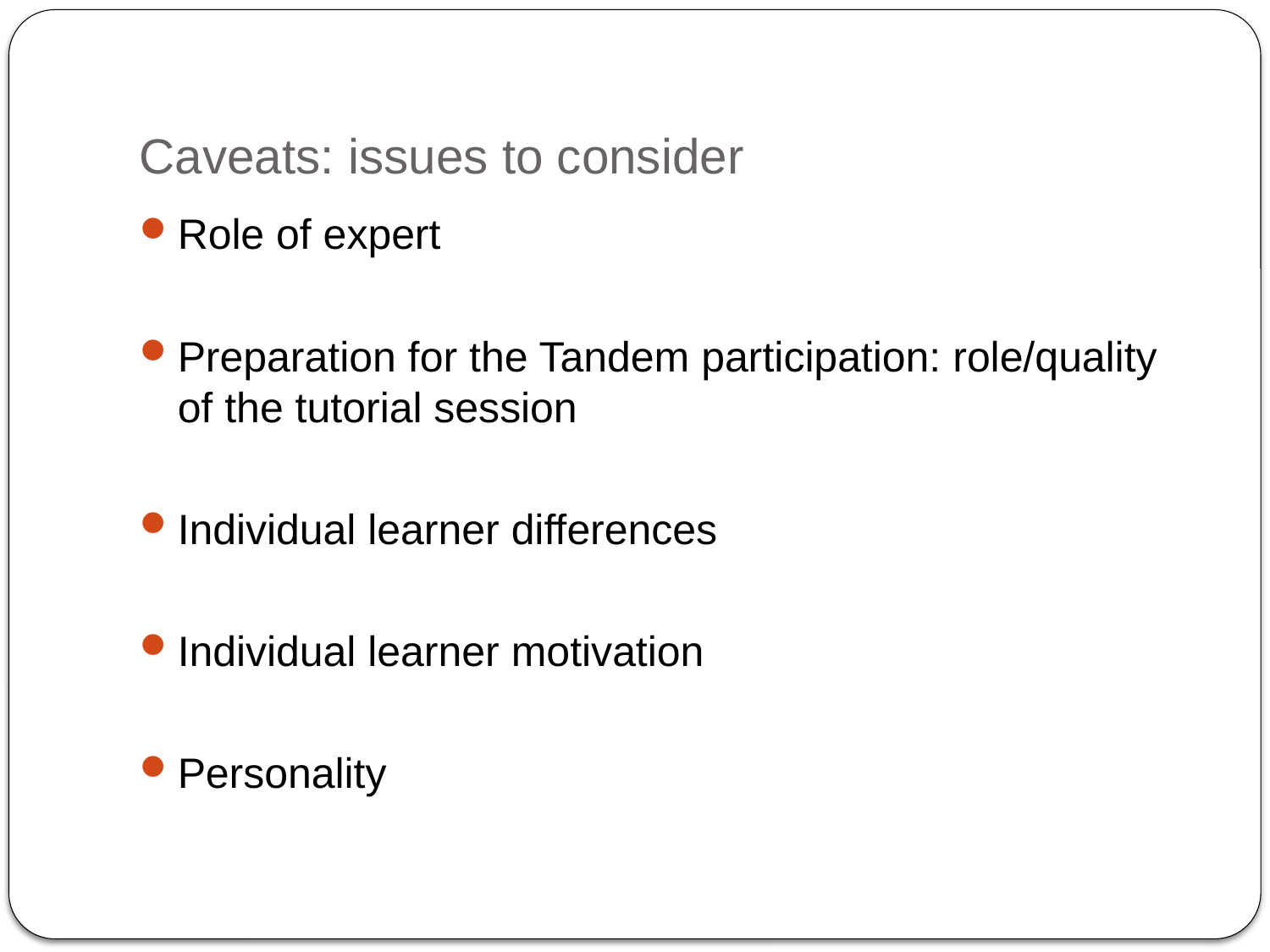

# Caveats: issues to consider
Role of expert

Preparation for the Tandem participation: role/quality of the tutorial session

Individual learner differences

Individual learner motivation

Personality